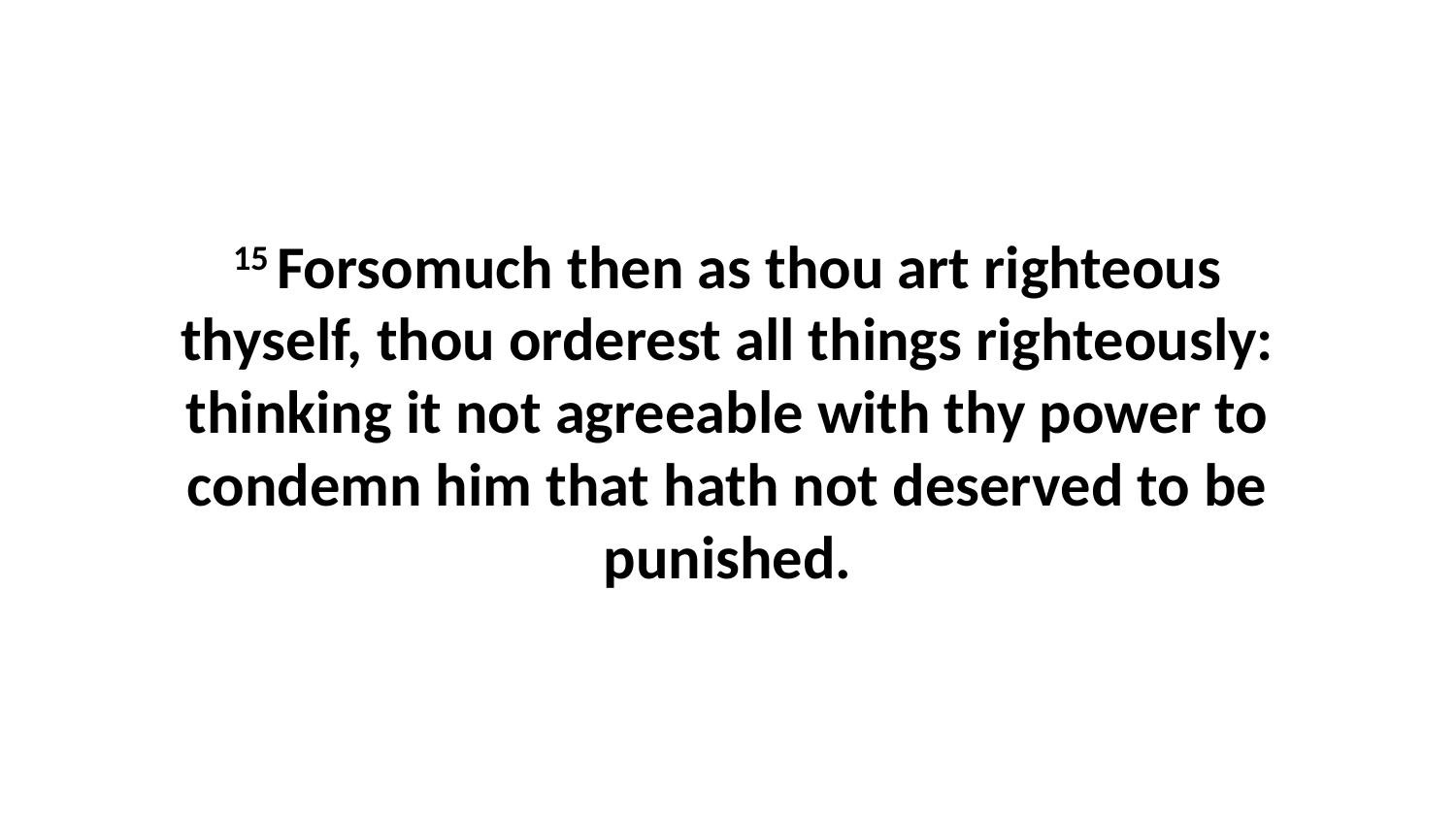

15 Forsomuch then as thou art righteous thyself, thou orderest all things righteously: thinking it not agreeable with thy power to condemn him that hath not deserved to be punished.